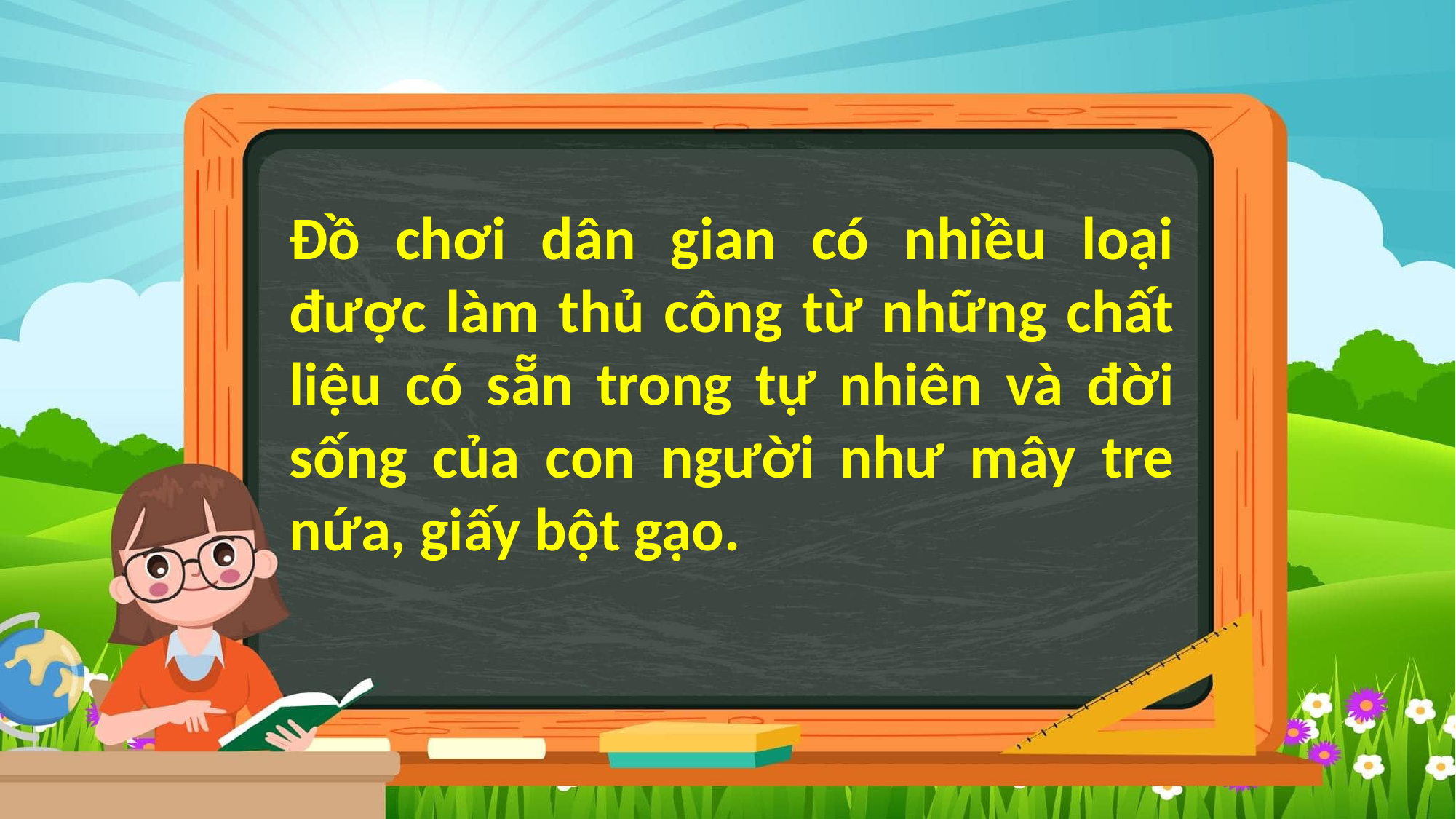

Đồ chơi dân gian có nhiều loại được làm thủ công từ những chất liệu có sẵn trong tự nhiên và đời sống của con người như mây tre nứa, giấy bột gạo.